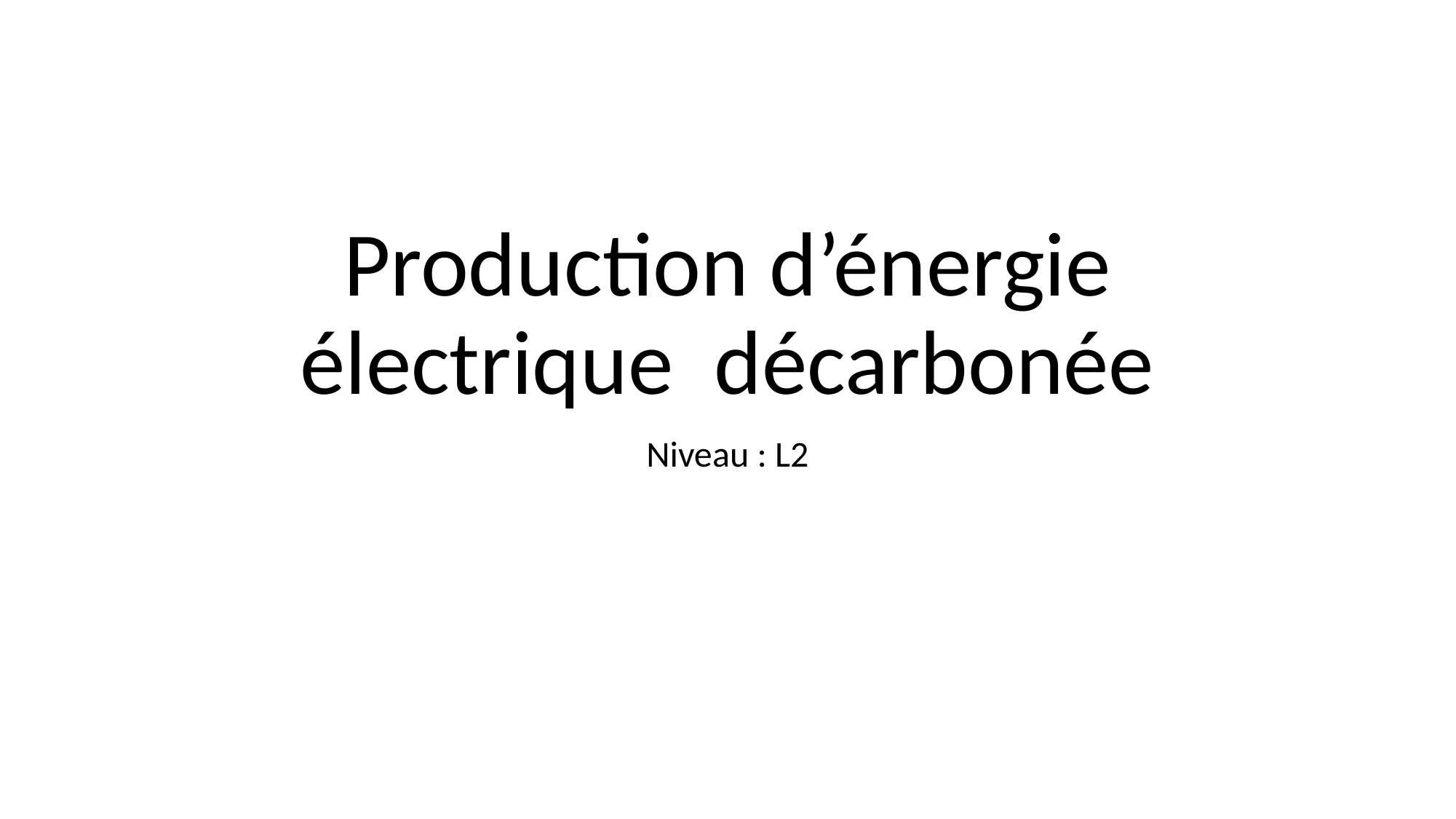

# Production d’énergie électrique  décarbonée
Niveau : L2